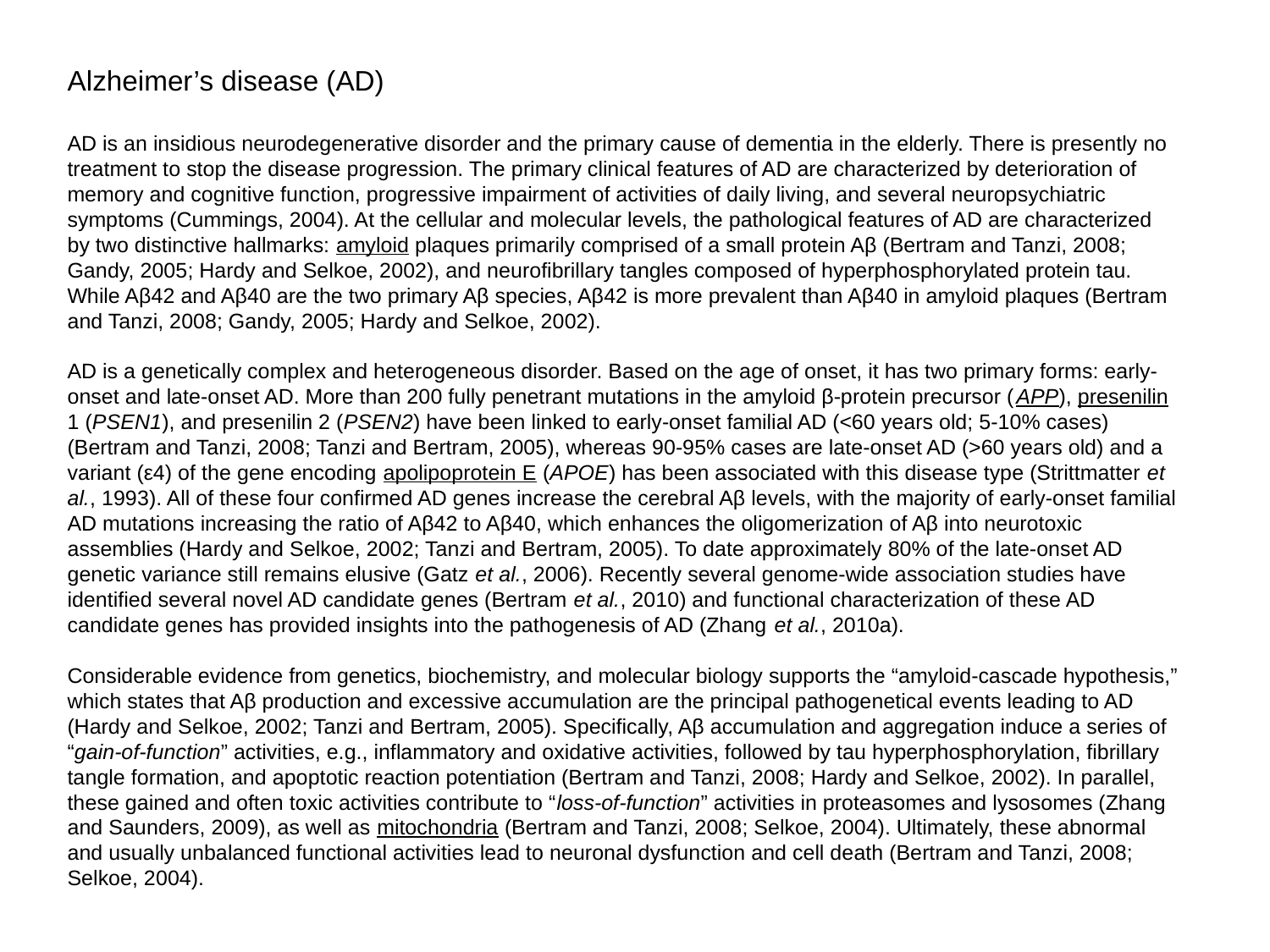

Alzheimer’s disease (AD)

AD is an insidious neurodegenerative disorder and the primary cause of dementia in the elderly. There is presently no treatment to stop the disease progression. The primary clinical features of AD are characterized by deterioration of memory and cognitive function, progressive impairment of activities of daily living, and several neuropsychiatric symptoms (Cummings, 2004). At the cellular and molecular levels, the pathological features of AD are characterized by two distinctive hallmarks: amyloid plaques primarily comprised of a small protein Aβ (Bertram and Tanzi, 2008; Gandy, 2005; Hardy and Selkoe, 2002), and neurofibrillary tangles composed of hyperphosphorylated protein tau. While Aβ42 and Aβ40 are the two primary Aβ species, Aβ42 is more prevalent than Aβ40 in amyloid plaques (Bertram and Tanzi, 2008; Gandy, 2005; Hardy and Selkoe, 2002).

AD is a genetically complex and heterogeneous disorder. Based on the age of onset, it has two primary forms: early-onset and late-onset AD. More than 200 fully penetrant mutations in the amyloid β-protein precursor (APP), presenilin 1 (PSEN1), and presenilin 2 (PSEN2) have been linked to early-onset familial AD (<60 years old; 5-10% cases) (Bertram and Tanzi, 2008; Tanzi and Bertram, 2005), whereas 90-95% cases are late-onset AD (>60 years old) and a variant (ε4) of the gene encoding apolipoprotein E (APOE) has been associated with this disease type (Strittmatter et al., 1993). All of these four confirmed AD genes increase the cerebral Aβ levels, with the majority of early-onset familial AD mutations increasing the ratio of Aβ42 to Aβ40, which enhances the oligomerization of Aβ into neurotoxic assemblies (Hardy and Selkoe, 2002; Tanzi and Bertram, 2005). To date approximately 80% of the late-onset AD genetic variance still remains elusive (Gatz et al., 2006). Recently several genome-wide association studies have identified several novel AD candidate genes (Bertram et al., 2010) and functional characterization of these AD candidate genes has provided insights into the pathogenesis of AD (Zhang et al., 2010a).

Considerable evidence from genetics, biochemistry, and molecular biology supports the “amyloid-cascade hypothesis,” which states that Aβ production and excessive accumulation are the principal pathogenetical events leading to AD (Hardy and Selkoe, 2002; Tanzi and Bertram, 2005). Specifically, Aβ accumulation and aggregation induce a series of “gain-of-function” activities, e.g., inflammatory and oxidative activities, followed by tau hyperphosphorylation, fibrillary tangle formation, and apoptotic reaction potentiation (Bertram and Tanzi, 2008; Hardy and Selkoe, 2002). In parallel, these gained and often toxic activities contribute to “loss-of-function” activities in proteasomes and lysosomes (Zhang and Saunders, 2009), as well as mitochondria (Bertram and Tanzi, 2008; Selkoe, 2004). Ultimately, these abnormal and usually unbalanced functional activities lead to neuronal dysfunction and cell death (Bertram and Tanzi, 2008; Selkoe, 2004).